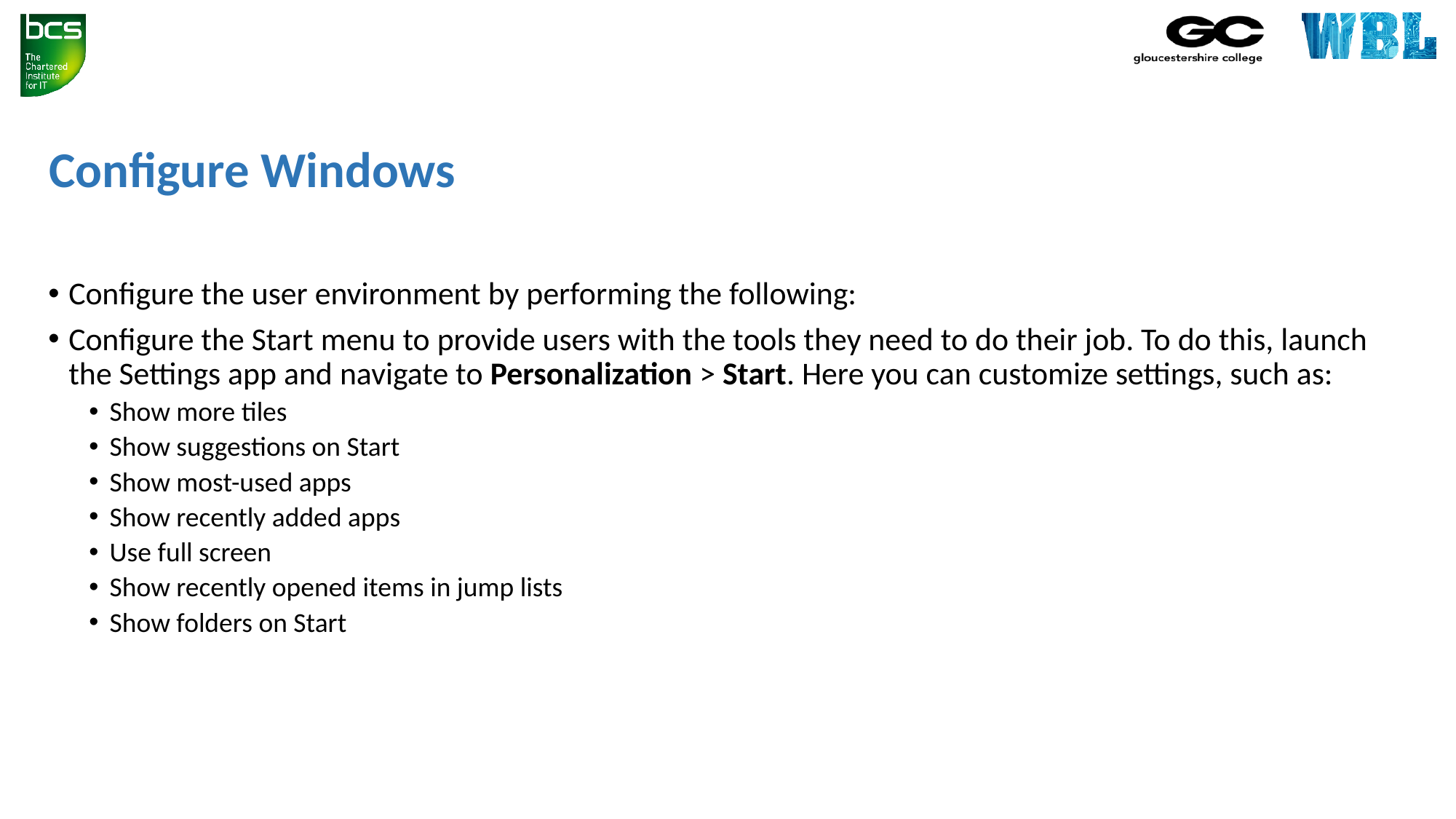

# Configure Windows
Configure the user environment by performing the following:
Configure the Start menu to provide users with the tools they need to do their job. To do this, launch the Settings app and navigate to Personalization > Start. Here you can customize settings, such as:
Show more tiles
Show suggestions on Start
Show most-used apps
Show recently added apps
Use full screen
Show recently opened items in jump lists
Show folders on Start